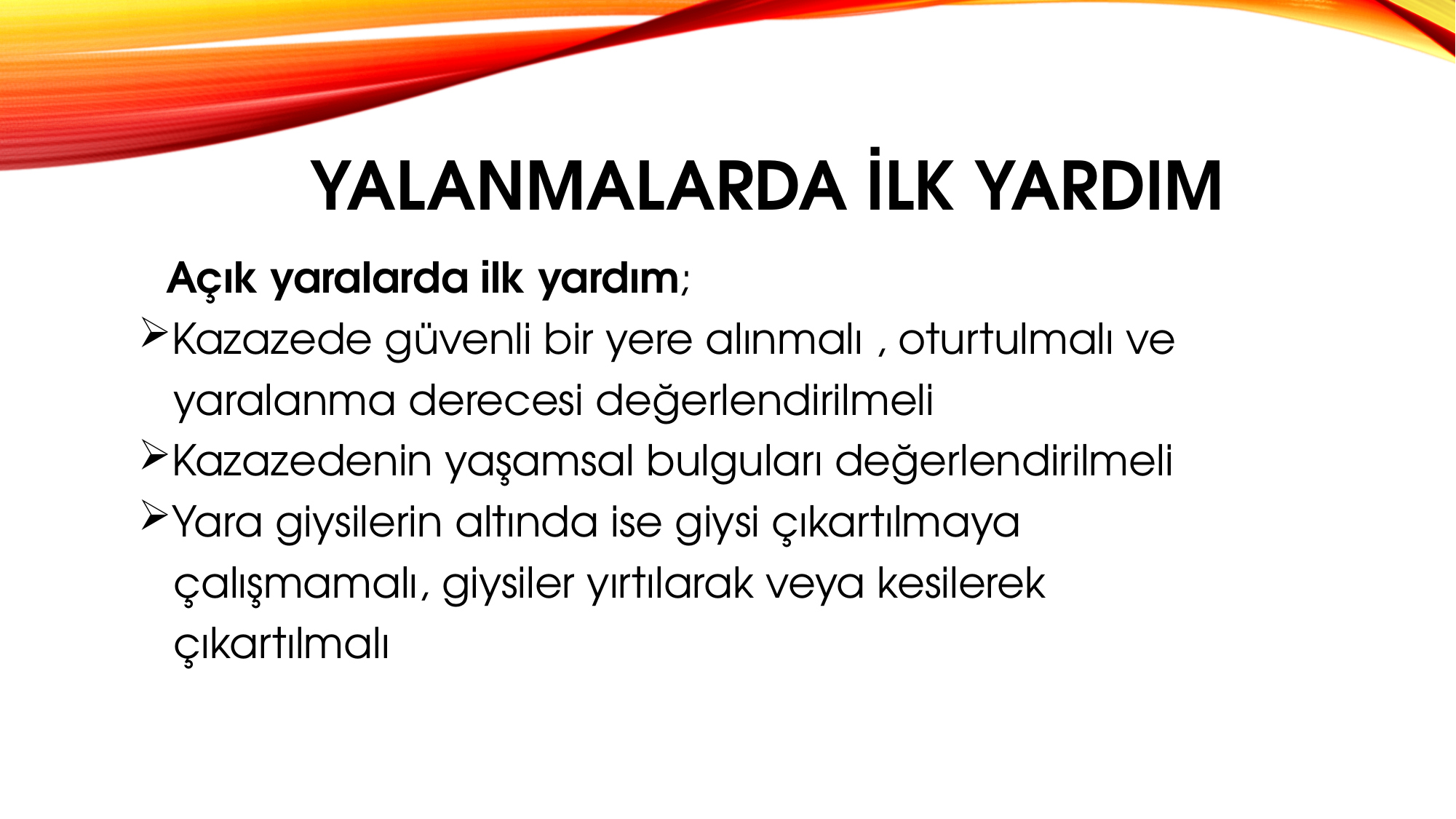

# YALANMALARDA İLK YARDIM
   Açık yaralarda ilk yardım;
Kazazede güvenli bir yere alınmalı , oturtulmalı ve
   yaralanma derecesi değerlendirilmeli
Kazazedenin yaşamsal bulguları değerlendirilmeli
Yara giysilerin altında ise giysi çıkartılmaya
   çalışmamalı, giysiler yırtılarak veya kesilerek
   çıkartılmalı